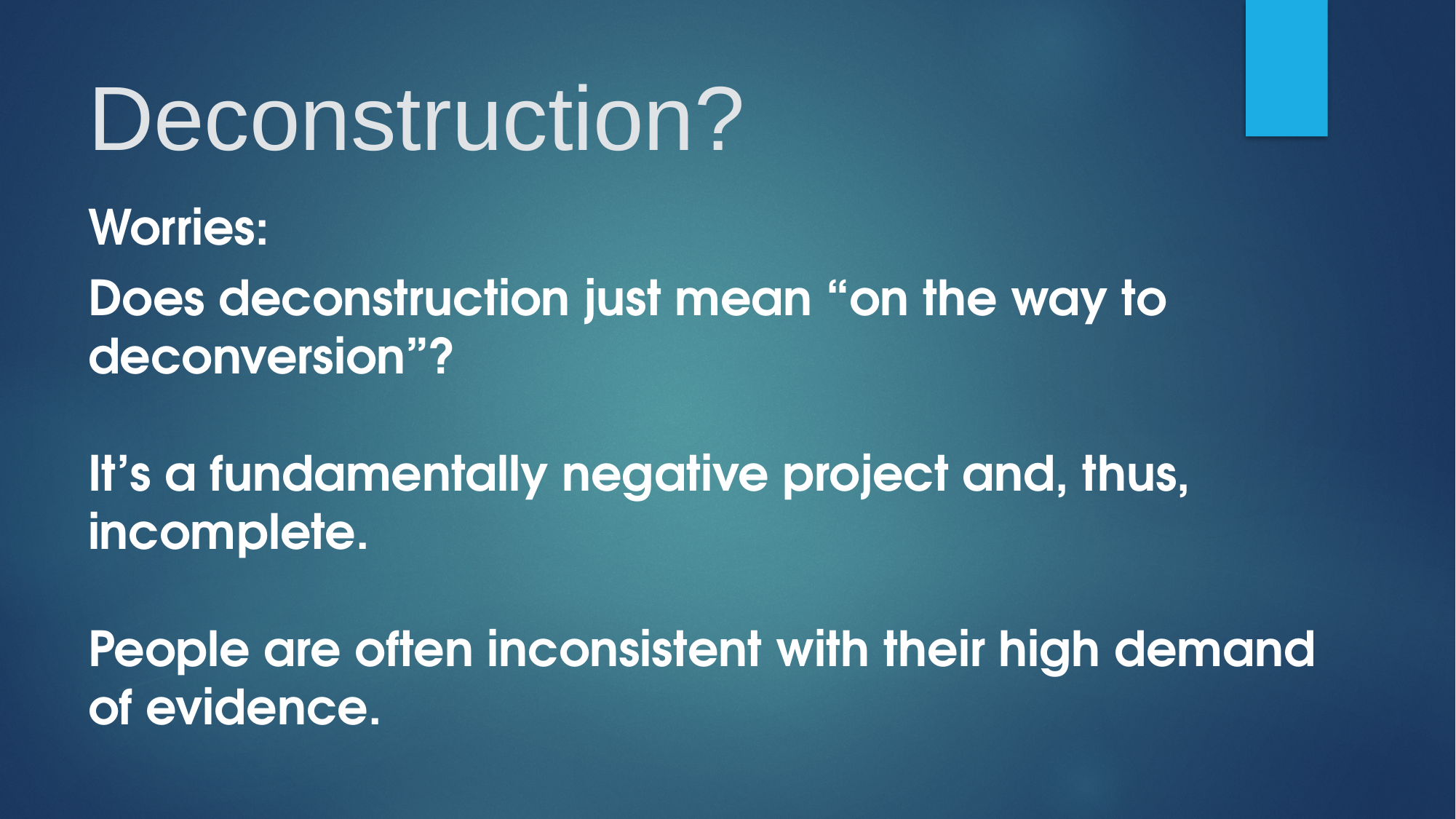

# Deconstruction?
Worries:
Does deconstruction just mean “on the way to deconversion”?

It’s a fundamentally negative project and, thus, incomplete.

People are often inconsistent with their high demand of evidence.